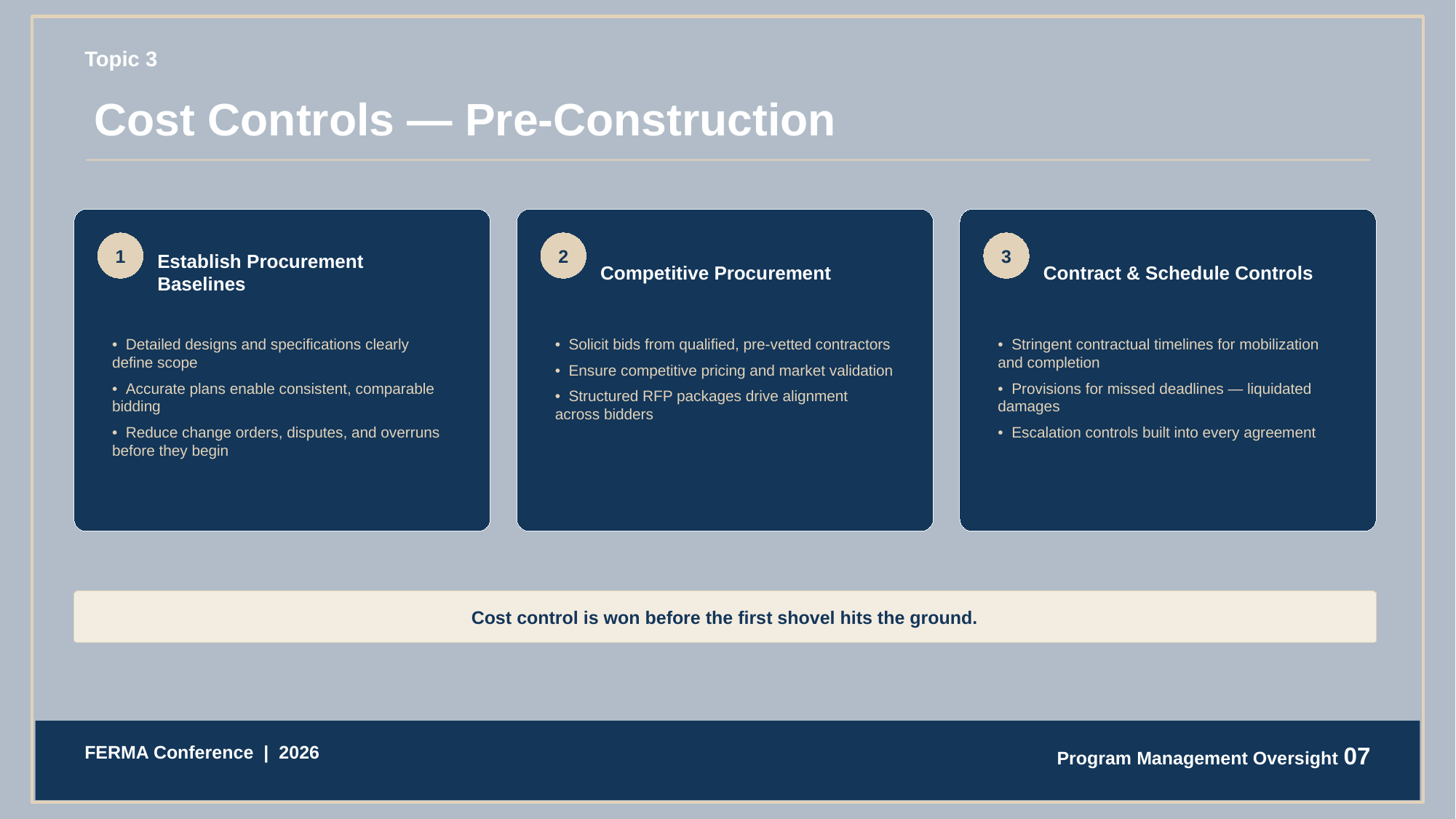

Topic 3
Cost Controls — Pre-Construction

Establish Procurement Baselines
Competitive Procurement
Contract & Schedule Controls
1
2
3
•  Detailed designs and specifications clearly define scope
•  Accurate plans enable consistent, comparable bidding
•  Reduce change orders, disputes, and overruns before they begin
•  Solicit bids from qualified, pre-vetted contractors
•  Ensure competitive pricing and market validation
•  Structured RFP packages drive alignment across bidders
•  Stringent contractual timelines for mobilization and completion
•  Provisions for missed deadlines — liquidated damages
•  Escalation controls built into every agreement

Cost control is won before the first shovel hits the ground.

FERMA Conference  |  2026
Program Management Oversight 07